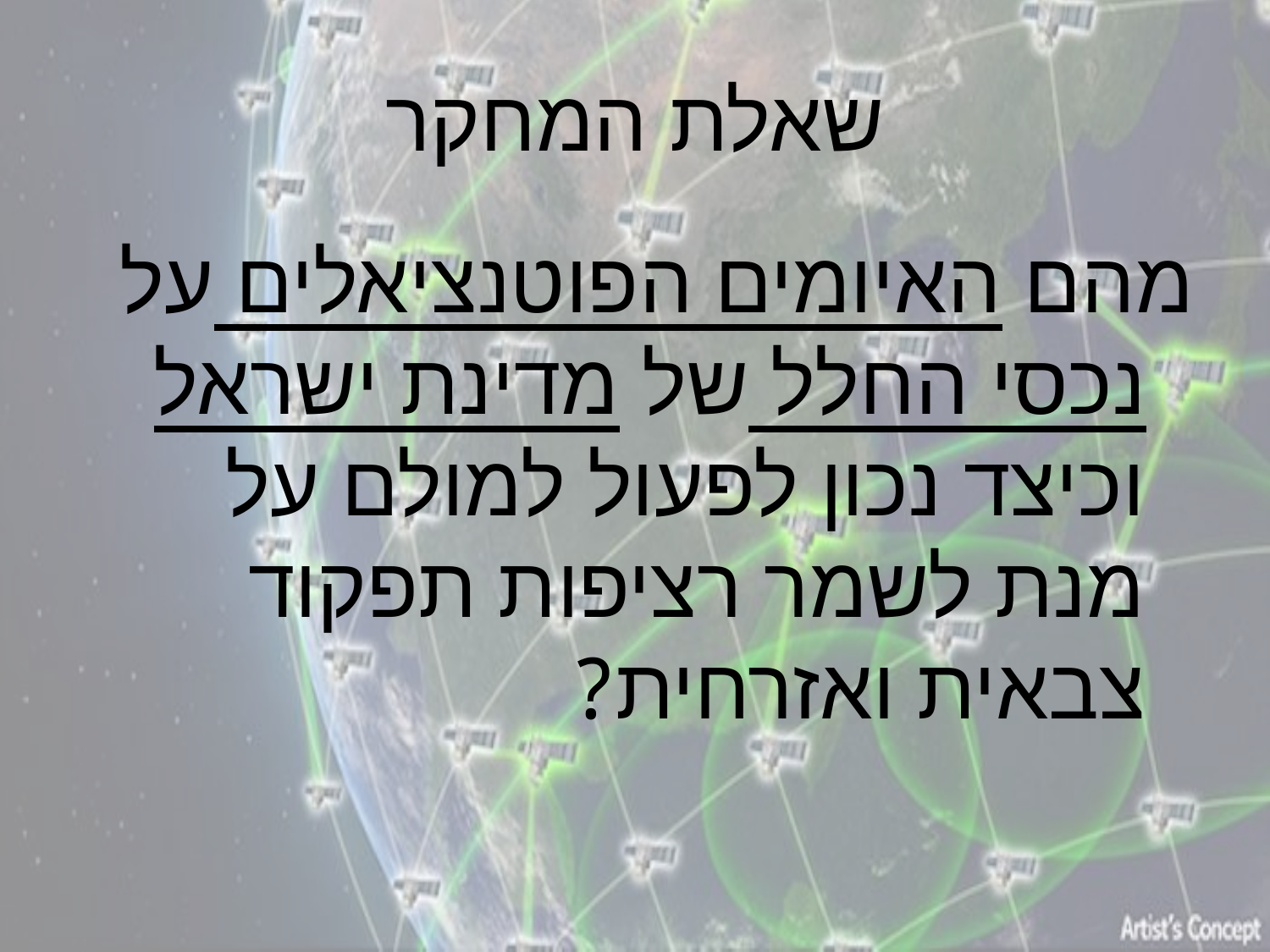

# שאלת המחקר
מהם האיומים הפוטנציאלים על נכסי החלל של מדינת ישראל וכיצד נכון לפעול למולם על מנת לשמר רציפות תפקוד צבאית ואזרחית?